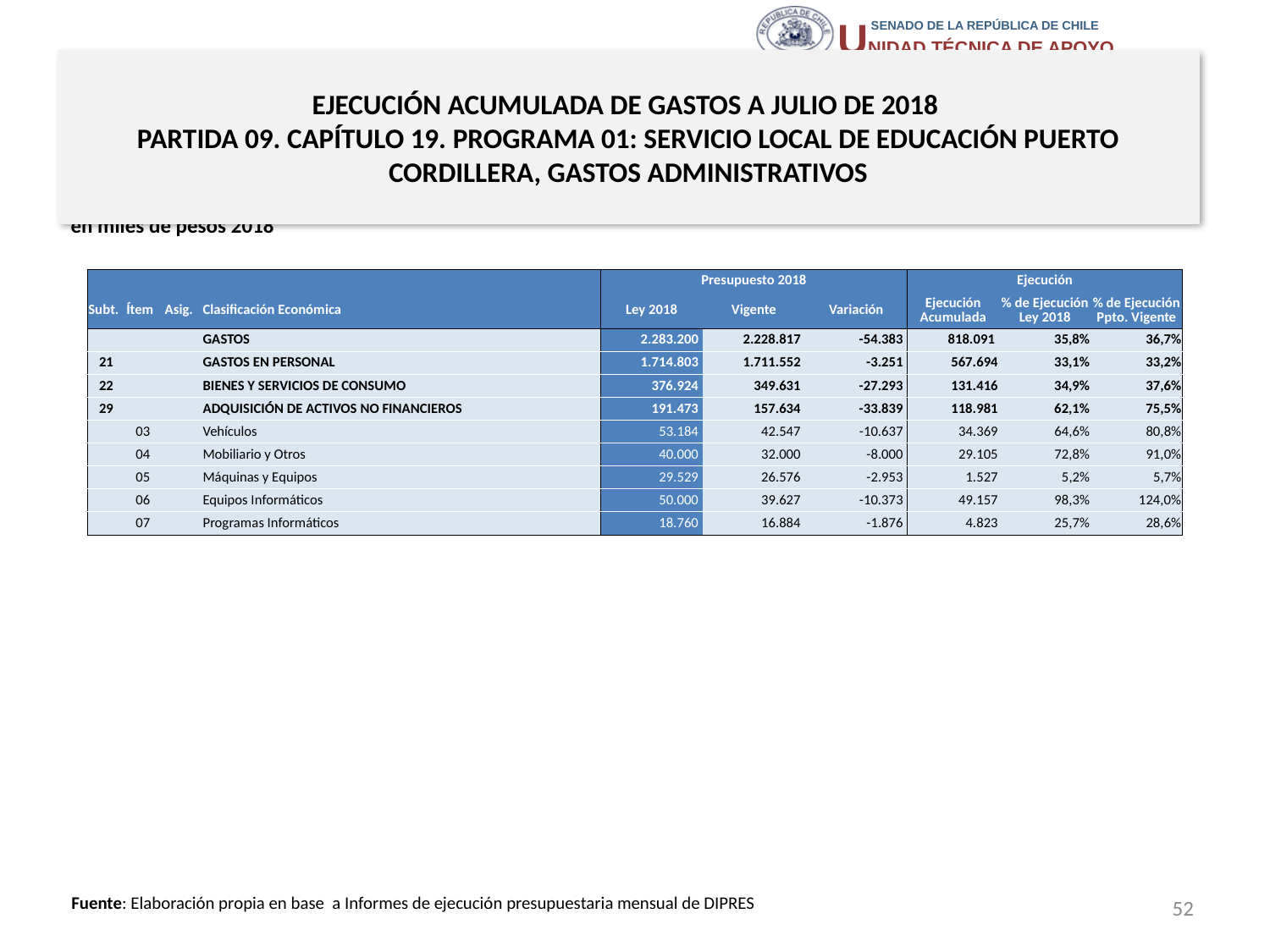

# EJECUCIÓN ACUMULADA DE GASTOS A JULIO DE 2018 PARTIDA 09. CAPÍTULO 19. PROGRAMA 01: SERVICIO LOCAL DE EDUCACIÓN PUERTO CORDILLERA, GASTOS ADMINISTRATIVOS
en miles de pesos 2018
|  |  |  |  | Presupuesto 2018 |  |  | Ejecución |  |  |
| --- | --- | --- | --- | --- | --- | --- | --- | --- | --- |
| Subt. | Ítem | Asig. | Clasificación Económica | Ley 2018 | Vigente | Variación | Ejecución Acumulada | % de Ejecución Ley 2018 | % de Ejecución Ppto. Vigente |
|  |  |  | GASTOS | 2.283.200 | 2.228.817 | -54.383 | 818.091 | 35,8% | 36,7% |
| 21 |  |  | GASTOS EN PERSONAL | 1.714.803 | 1.711.552 | -3.251 | 567.694 | 33,1% | 33,2% |
| 22 |  |  | BIENES Y SERVICIOS DE CONSUMO | 376.924 | 349.631 | -27.293 | 131.416 | 34,9% | 37,6% |
| 29 |  |  | ADQUISICIÓN DE ACTIVOS NO FINANCIEROS | 191.473 | 157.634 | -33.839 | 118.981 | 62,1% | 75,5% |
|  | 03 |  | Vehículos | 53.184 | 42.547 | -10.637 | 34.369 | 64,6% | 80,8% |
|  | 04 |  | Mobiliario y Otros | 40.000 | 32.000 | -8.000 | 29.105 | 72,8% | 91,0% |
|  | 05 |  | Máquinas y Equipos | 29.529 | 26.576 | -2.953 | 1.527 | 5,2% | 5,7% |
|  | 06 |  | Equipos Informáticos | 50.000 | 39.627 | -10.373 | 49.157 | 98,3% | 124,0% |
|  | 07 |  | Programas Informáticos | 18.760 | 16.884 | -1.876 | 4.823 | 25,7% | 28,6% |
52